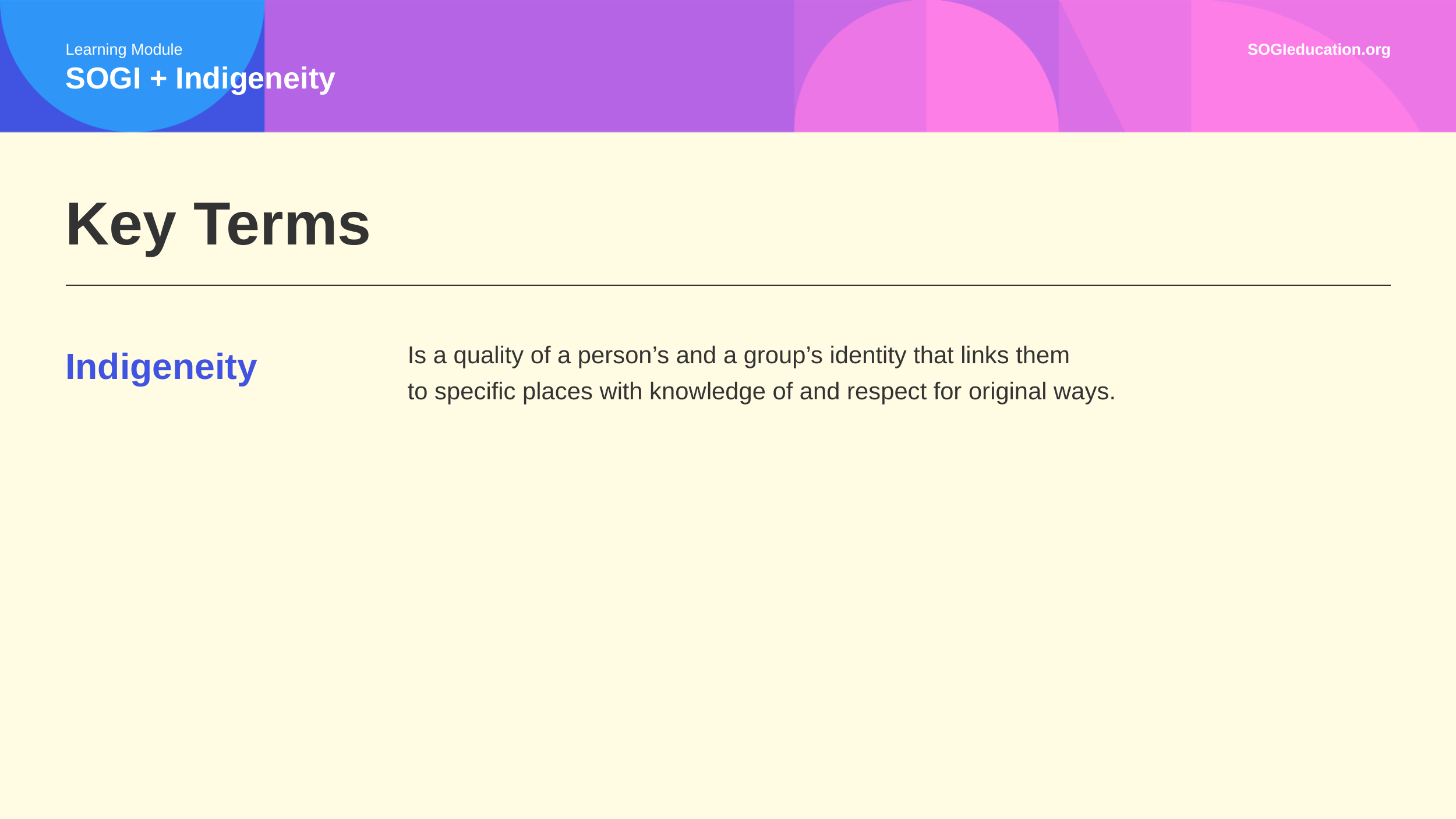

# Key Terms
Indigeneity
Is a quality of a person’s and a group’s identity that links them
to specific places with knowledge of and respect for original ways.